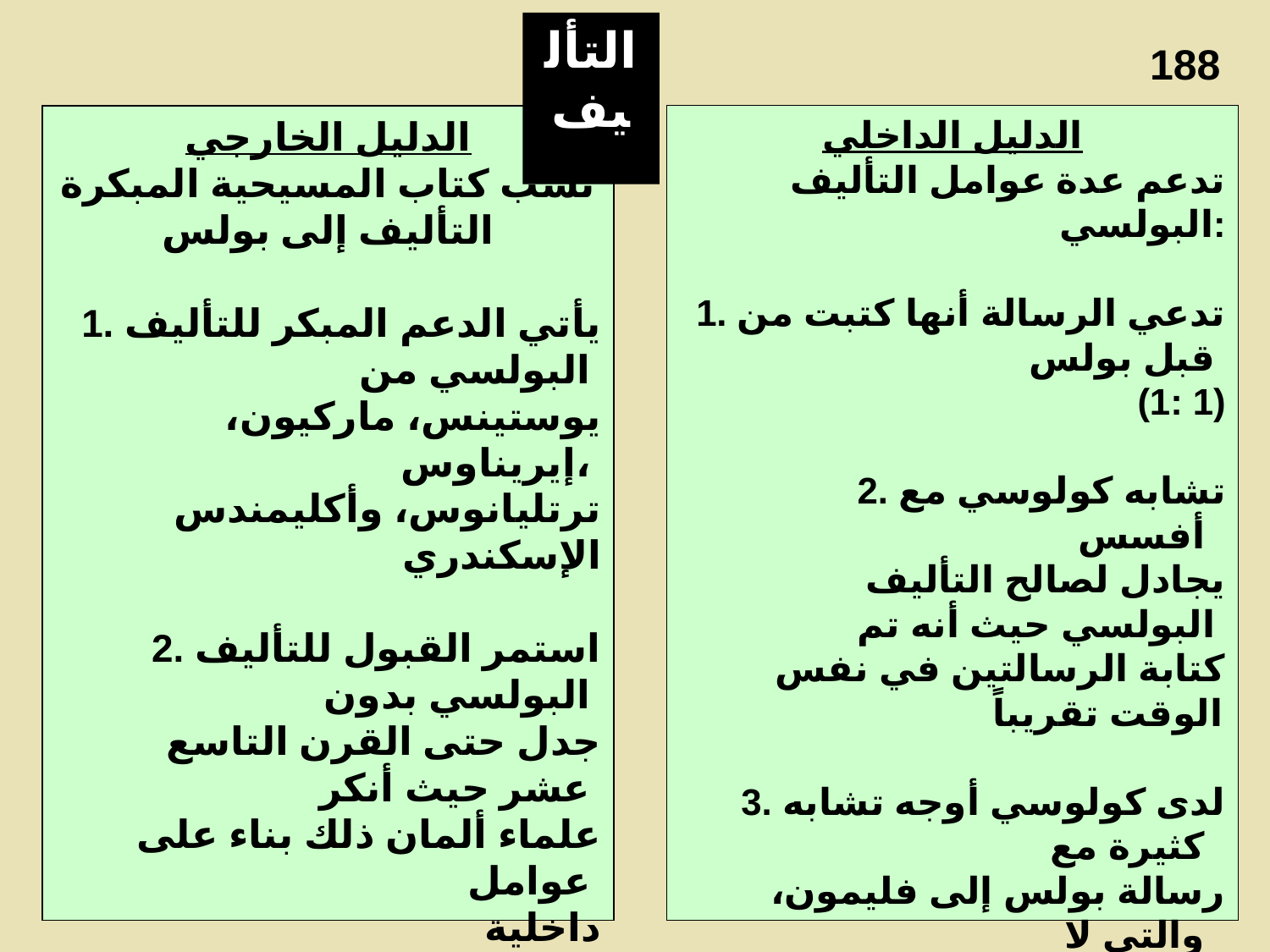

التأليف
188
الدليل الداخلي
تدعم عدة عوامل التأليف البولسي:

1. تدعي الرسالة أنها كتبت من قبل بولس
    (1: 1)

	2. تشابه كولوسي مع أفسس
    يجادل لصالح التأليف البولسي حيث أنه تم
    كتابة الرسالتين في نفس الوقت تقريباً

3. لدى كولوسي أوجه تشابه كثيرة مع
    رسالة بولس إلى فليمون، والتي لا
    تشوبها شائبة في صحتها.
الدليل الخارجي
نسب كتاب المسيحية المبكرة التأليف إلى بولس

1. يأتي الدعم المبكر للتأليف البولسي من
    يوستينس، ماركيون، إيريناوس،
    ترتليانوس، وأكليمندس الإسكندري

2. استمر القبول للتأليف البولسي بدون
    جدل حتى القرن التاسع عشر حيث أنكر
    علماء ألمان ذلك بناء على عوامل
     داخلية